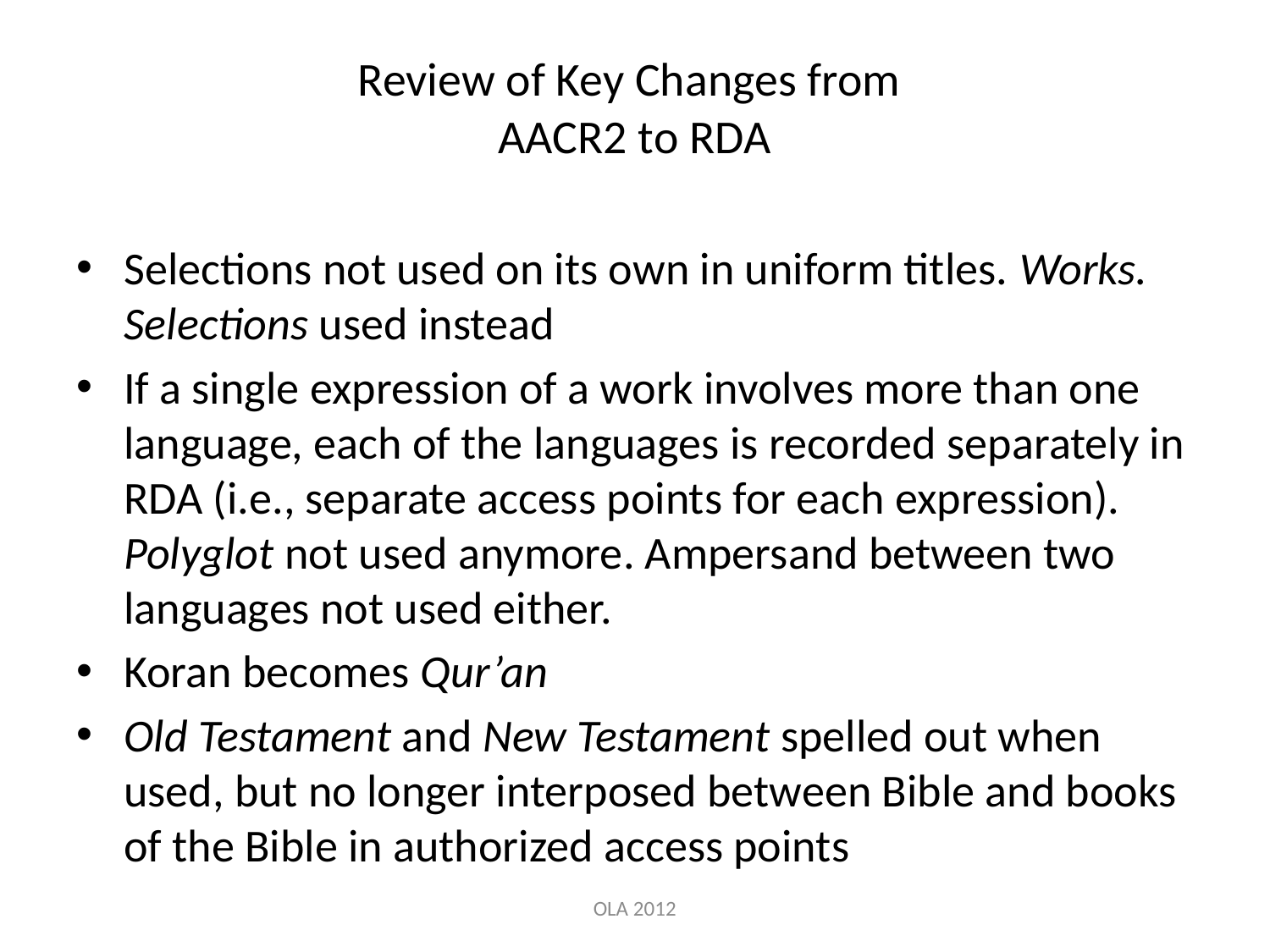

# Review of Key Changes from AACR2 to RDA
Selections not used on its own in uniform titles. Works. Selections used instead
If a single expression of a work involves more than one language, each of the languages is recorded separately in RDA (i.e., separate access points for each expression).  Polyglot not used anymore. Ampersand between two languages not used either.
Koran becomes Qur’an
Old Testament and New Testament spelled out when used, but no longer interposed between Bible and books of the Bible in authorized access points
OLA 2012